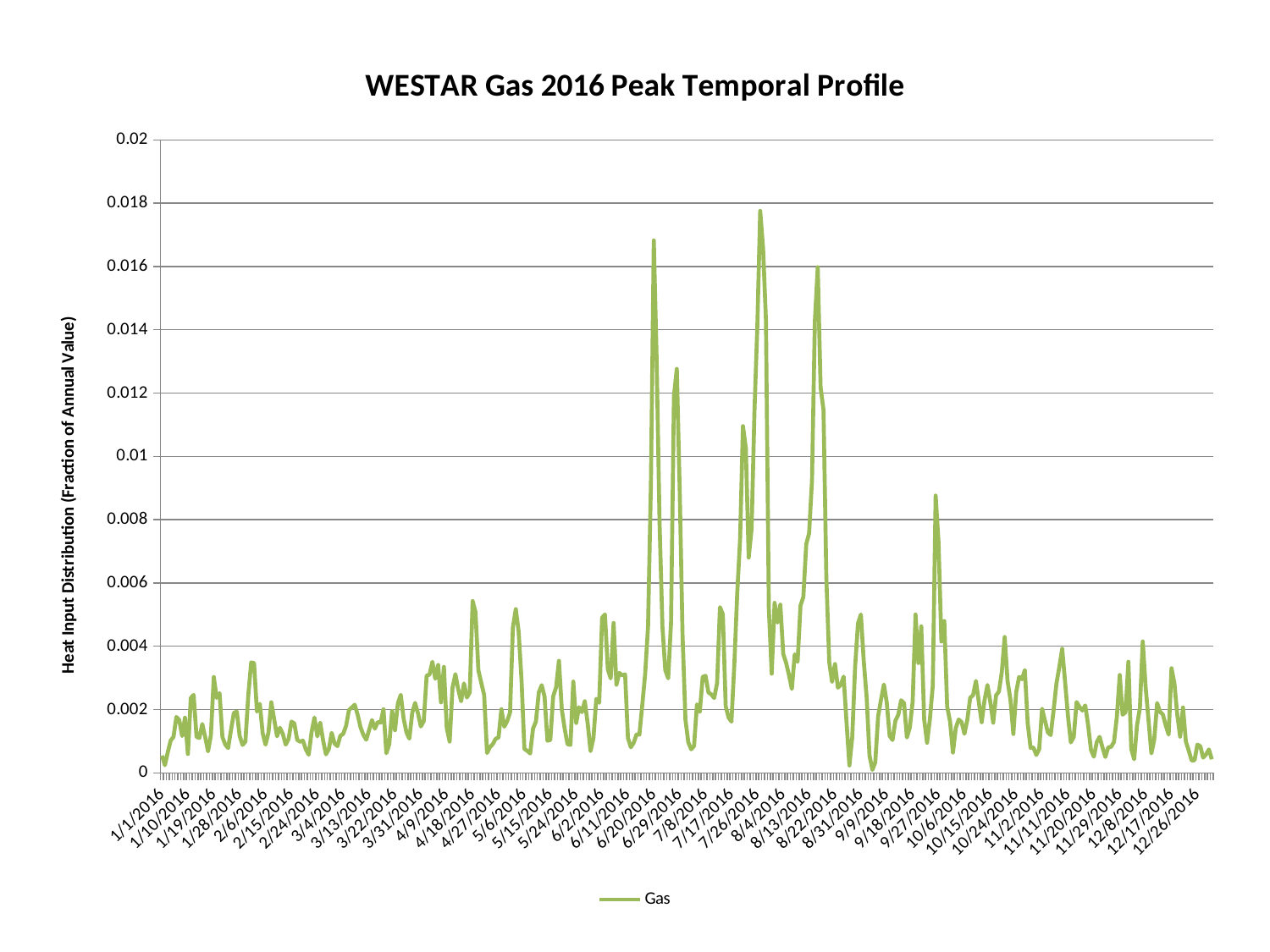

### Chart: WESTAR Gas 2016 Peak Temporal Profile

| Category | Gas |
|---|---|
| 42370 | 0.0005457208104467941 |
| 42371 | 0.00024114007299706706 |
| 42372 | 0.0006467448727232961 |
| 42373 | 0.001020997825767703 |
| 42374 | 0.0011353562719850201 |
| 42375 | 0.001767861904474035 |
| 42376 | 0.0016676546206667831 |
| 42377 | 0.0011641508084320573 |
| 42378 | 0.0017442745020676302 |
| 42379 | 0.0005957104512522963 |
| 42380 | 0.002368084291632658 |
| 42381 | 0.0024640847924703568 |
| 42382 | 0.0011358095476118417 |
| 42383 | 0.0011034914413983802 |
| 42384 | 0.0015433333427829169 |
| 42385 | 0.0011367457065741017 |
| 42386 | 0.0006796507214042606 |
| 42387 | 0.0011882658122721796 |
| 42388 | 0.0030283632290307723 |
| 42389 | 0.0023709385925491785 |
| 42390 | 0.0025189862355319476 |
| 42391 | 0.001135449025975965 |
| 42392 | 0.0008923037069009475 |
| 42393 | 0.0007833866478374732 |
| 42394 | 0.0013651735782461282 |
| 42395 | 0.0018976638180576788 |
| 42396 | 0.001934112842746545 |
| 42397 | 0.0011697626051991232 |
| 42398 | 0.0008810507100150971 |
| 42399 | 0.0009855593219109777 |
| 42400 | 0.0024588387344506315 |
| 42401 | 0.003489724765553134 |
| 42402 | 0.0034693089221411416 |
| 42403 | 0.0019350835019620461 |
| 42404 | 0.002181715257952525 |
| 42405 | 0.0012475632848143966 |
| 42406 | 0.0008907227418119021 |
| 42407 | 0.0012734044312900455 |
| 42408 | 0.002232362302886693 |
| 42409 | 0.0016900324225567528 |
| 42410 | 0.0011552361834143415 |
| 42411 | 0.001424905741958194 |
| 42412 | 0.0012332932708350646 |
| 42413 | 0.0008924202985233126 |
| 42414 | 0.0010671446312228651 |
| 42415 | 0.0016187113472980067 |
| 42416 | 0.0015618870981364192 |
| 42417 | 0.0010433217976458197 |
| 42418 | 0.0009836416367544943 |
| 42419 | 0.001018427388607294 |
| 42420 | 0.000742413666248123 |
| 42421 | 0.0005725605409073792 |
| 42422 | 0.0012910526932373909 |
| 42423 | 0.001747585336300391 |
| 42424 | 0.0011514419850063757 |
| 42425 | 0.0015870813708742863 |
| 42426 | 0.001026070324673734 |
| 42427 | 0.0005860695778723565 |
| 42428 | 0.0007526054617904523 |
| 42429 | 0.00126420575018031 |
| 42430 | 0.0009229247612847521 |
| 42431 | 0.0008459249443424584 |
| 42432 | 0.0011726266070579323 |
| 42433 | 0.001232402983986523 |
| 42434 | 0.0014881187888864198 |
| 42435 | 0.001984385902531376 |
| 42436 | 0.0020679603738310262 |
| 42437 | 0.0021521525919996065 |
| 42438 | 0.001843722215316845 |
| 42439 | 0.001447907193025225 |
| 42440 | 0.0012028467252234924 |
| 42441 | 0.0010476698994227273 |
| 42442 | 0.0013520831964447886 |
| 42443 | 0.001669458418924587 |
| 42444 | 0.0013964665941825273 |
| 42445 | 0.0016040603399297424 |
| 42446 | 0.0015855843724294537 |
| 42447 | 0.0020090980011724597 |
| 42448 | 0.000621643438123333 |
| 42449 | 0.0009029815473001804 |
| 42450 | 0.0019527223274289772 |
| 42451 | 0.0013475572560802667 |
| 42452 | 0.0021904693906772002 |
| 42453 | 0.0024649123778133566 |
| 42454 | 0.0017198184866651538 |
| 42455 | 0.001274614103932446 |
| 42456 | 0.001081106691373786 |
| 42457 | 0.001897808490722404 |
| 42458 | 0.002211483482905591 |
| 42459 | 0.001878359760332636 |
| 42460 | 0.0014664546373567937 |
| 42461 | 0.0016348184096049924 |
| 42462 | 0.0030708311775169417 |
| 42463 | 0.0031031930281281545 |
| 42464 | 0.0035110813960101375 |
| 42465 | 0.0029720676511713817 |
| 42466 | 0.003408782086568087 |
| 42467 | 0.002225157760456305 |
| 42468 | 0.003348201469067157 |
| 42469 | 0.0014153893339517948 |
| 42470 | 0.0009885101514106103 |
| 42471 | 0.002687222993955844 |
| 42472 | 0.0031187962064229014 |
| 42473 | 0.0026338427476003293 |
| 42474 | 0.002259571486581816 |
| 42475 | 0.0028274056370470417 |
| 42476 | 0.002380467971208277 |
| 42477 | 0.0025410583675823982 |
| 42478 | 0.005426910366743083 |
| 42479 | 0.0050792430924686705 |
| 42480 | 0.0032395752940203863 |
| 42481 | 0.002848210095158263 |
| 42482 | 0.002461263777686666 |
| 42483 | 0.0006262568672833567 |
| 42484 | 0.0008136121754504052 |
| 42485 | 0.0009073654475976979 |
| 42486 | 0.0010778744263588607 |
| 42487 | 0.001118902163576613 |
| 42488 | 0.002012674126725354 |
| 42489 | 0.0014588679114590501 |
| 42490 | 0.0016296018631259317 |
| 42491 | 0.0019092607716494519 |
| 42492 | 0.00459763303275204 |
| 42493 | 0.005172235603979497 |
| 42494 | 0.004461296362490661 |
| 42495 | 0.0029211020258499646 |
| 42496 | 0.0007574431185545579 |
| 42497 | 0.0006948024993472754 |
| 42498 | 0.0006112986634093132 |
| 42499 | 0.0014014417110148607 |
| 42500 | 0.0016156855548787876 |
| 42501 | 0.0025410688619102993 |
| 42502 | 0.0027719538127677986 |
| 42503 | 0.002408808642999778 |
| 42504 | 0.0010156779828858198 |
| 42505 | 0.001037526957200667 |
| 42506 | 0.0024204970042311503 |
| 42507 | 0.0026934688741229035 |
| 42508 | 0.0035401368841984178 |
| 42509 | 0.00200187705008504 |
| 42510 | 0.0013885751120408193 |
| 42511 | 0.0009032575132631295 |
| 42512 | 0.0008825645739147374 |
| 42513 | 0.0028831519516412376 |
| 42514 | 0.001576802555355228 |
| 42515 | 0.0020735400264597077 |
| 42516 | 0.0019178250808553343 |
| 42517 | 0.0022689777341977258 |
| 42518 | 0.0015579853719356856 |
| 42519 | 0.0006880308449376107 |
| 42520 | 0.0011028410334883163 |
| 42521 | 0.0023402683242152787 |
| 42522 | 0.002214024408525337 |
| 42523 | 0.004900730872383083 |
| 42524 | 0.005005047400813269 |
| 42525 | 0.003265397447325262 |
| 42526 | 0.002984371126673963 |
| 42527 | 0.004736241033797123 |
| 42528 | 0.002785306901375528 |
| 42529 | 0.0031607010434586027 |
| 42530 | 0.0030809125001229343 |
| 42531 | 0.003112486879448659 |
| 42532 | 0.001100906362667084 |
| 42533 | 0.0008090886272637217 |
| 42534 | 0.0009491803555760816 |
| 42535 | 0.0012170495057824838 |
| 42536 | 0.0012089471032772304 |
| 42537 | 0.002151605588681315 |
| 42538 | 0.003113361298584911 |
| 42539 | 0.004632307806786745 |
| 42540 | 0.009101244424662149 |
| 42541 | 0.01682239660425392 |
| 42542 | 0.013044555235168597 |
| 42543 | 0.007913156775544421 |
| 42544 | 0.004612408986333612 |
| 42545 | 0.003245892506766798 |
| 42546 | 0.0029856831220186593 |
| 42547 | 0.004758940036651066 |
| 42548 | 0.011905991918214393 |
| 42549 | 0.012763297883030513 |
| 42550 | 0.008958600783541375 |
| 42551 | 0.00435236389251267 |
| 42552 | 0.0016808756947166385 |
| 42553 | 0.0009661604786469772 |
| 42554 | 0.0007442585162009863 |
| 42555 | 0.0008492445058169802 |
| 42556 | 0.002163585807629916 |
| 42557 | 0.0019267622091741184 |
| 42558 | 0.0030317984805530974 |
| 42559 | 0.0030670712750053195 |
| 42560 | 0.0025394693844902464 |
| 42561 | 0.002478333817793884 |
| 42562 | 0.0023648856252964094 |
| 42563 | 0.002838366451648819 |
| 42564 | 0.005234790970296193 |
| 42565 | 0.005011233404408414 |
| 42566 | 0.0021053873544788493 |
| 42567 | 0.0017471145581060715 |
| 42568 | 0.001618250859074689 |
| 42569 | 0.0034351302665564416 |
| 42570 | 0.005653468288626438 |
| 42571 | 0.007389313248853725 |
| 42572 | 0.010955931710012703 |
| 42573 | 0.010259029575741324 |
| 42574 | 0.006801594138141631 |
| 42575 | 0.007704722401675539 |
| 42576 | 0.011402365203335372 |
| 42577 | 0.014132399753874458 |
| 42578 | 0.017756411574121594 |
| 42579 | 0.016567754310195557 |
| 42580 | 0.014294732124533418 |
| 42581 | 0.005195846507429487 |
| 42582 | 0.0031311478740910716 |
| 42583 | 0.005371874757365666 |
| 42584 | 0.004746866979564562 |
| 42585 | 0.005314804943335359 |
| 42586 | 0.0037569813860020736 |
| 42587 | 0.0034766295272701544 |
| 42588 | 0.0030892683532690738 |
| 42589 | 0.002652211295496797 |
| 42590 | 0.003745666060261499 |
| 42591 | 0.0035075219315551494 |
| 42592 | 0.005288957425732809 |
| 42593 | 0.005557292425525924 |
| 42594 | 0.0072271646431325024 |
| 42595 | 0.007568050694285898 |
| 42596 | 0.00923790453179242 |
| 42597 | 0.01426334229151006 |
| 42598 | 0.015977270286679515 |
| 42599 | 0.012177426351036962 |
| 42600 | 0.011469785297695025 |
| 42601 | 0.006159959906938835 |
| 42602 | 0.003491772493824448 |
| 42603 | 0.0028747608048562403 |
| 42604 | 0.0034392957814530422 |
| 42605 | 0.002690343391599108 |
| 42606 | 0.0027791490509487056 |
| 42607 | 0.0030409384751693396 |
| 42608 | 0.001611121435836811 |
| 42609 | 0.0002344602469617965 |
| 42610 | 0.0011277546039915349 |
| 42611 | 0.003367769159215141 |
| 42612 | 0.004723971277183162 |
| 42613 | 0.005004599474528849 |
| 42614 | 0.0035312255889960826 |
| 42615 | 0.002390990320048039 |
| 42616 | 0.0005495603640657288 |
| 42617 | 9.607667787769696e-05 |
| 42618 | 0.0003284308707045106 |
| 42619 | 0.0017921872877329663 |
| 42620 | 0.0023089584548450664 |
| 42621 | 0.0027901914881008354 |
| 42622 | 0.0022290190119696996 |
| 42623 | 0.001166375942535197 |
| 42624 | 0.0010366352158118315 |
| 42625 | 0.001648678195137593 |
| 42626 | 0.001834326401923867 |
| 42627 | 0.0022940397279158473 |
| 42628 | 0.002205108497261245 |
| 42629 | 0.0011176924308292414 |
| 42630 | 0.0014298150678894858 |
| 42631 | 0.0022449722055514244 |
| 42632 | 0.005003871194618611 |
| 42633 | 0.0034713413837498728 |
| 42634 | 0.004628802460847469 |
| 42635 | 0.001696281921043055 |
| 42636 | 0.0009516138495710102 |
| 42637 | 0.0016958932342178593 |
| 42638 | 0.0027610290010435324 |
| 42639 | 0.008761712754878853 |
| 42640 | 0.007271725867436864 |
| 42641 | 0.004147638656497071 |
| 42642 | 0.004796539109851293 |
| 42643 | 0.0020978042469003482 |
| 42644 | 0.0016215051946348942 |
| 42645 | 0.0006424096935151119 |
| 42646 | 0.0014196100011696034 |
| 42647 | 0.001685523888591776 |
| 42648 | 0.0016065245235227642 |
| 42649 | 0.0012342636776096897 |
| 42650 | 0.001673269843417185 |
| 42651 | 0.002375375854039775 |
| 42652 | 0.002448943040036472 |
| 42653 | 0.002904250876025421 |
| 42654 | 0.002241342430301591 |
| 42655 | 0.0015999205018766716 |
| 42656 | 0.002294607816057898 |
| 42657 | 0.0027759898254943022 |
| 42658 | 0.0022470949328053103 |
| 42659 | 0.0015856485645382734 |
| 42660 | 0.002445689738281765 |
| 42661 | 0.002571976893487704 |
| 42662 | 0.0031853540709343786 |
| 42663 | 0.004291487702807318 |
| 42664 | 0.0029051947164029524 |
| 42665 | 0.0023112340049977176 |
| 42666 | 0.0012280815928586409 |
| 42667 | 0.002548371074918245 |
| 42668 | 0.0030305082432078305 |
| 42669 | 0.0029587181568409096 |
| 42670 | 0.003246287660886852 |
| 42671 | 0.0015656082088998874 |
| 42672 | 0.0007910817670395641 |
| 42673 | 0.000798029372740761 |
| 42674 | 0.0005641300974924718 |
| 42675 | 0.0007489189594691734 |
| 42676 | 0.0020264099157031854 |
| 42677 | 0.001650849366997945 |
| 42678 | 0.001279397377718968 |
| 42679 | 0.0011951070081330645 |
| 42680 | 0.001978476694347777 |
| 42681 | 0.002822965478496852 |
| 42682 | 0.0033512207701495316 |
| 42683 | 0.003918930154716363 |
| 42684 | 0.0028703548580554334 |
| 42685 | 0.0017854171119055836 |
| 42686 | 0.0009613125920168405 |
| 42687 | 0.001137614475843096 |
| 42688 | 0.0022386827252385434 |
| 42689 | 0.0020826135449782397 |
| 42690 | 0.001969881695543804 |
| 42691 | 0.0021312449576955028 |
| 42692 | 0.0015143330309578356 |
| 42693 | 0.0007219000440696272 |
| 42694 | 0.0005105184109363804 |
| 42695 | 0.0009722698604253411 |
| 42696 | 0.0011386624661140347 |
| 42697 | 0.0007993711681299831 |
| 42698 | 0.0005013662150110652 |
| 42699 | 0.0008048199962792112 |
| 42700 | 0.00082203720941794 |
| 42701 | 0.0009753146820783172 |
| 42702 | 0.0017687678065939929 |
| 42703 | 0.003094244612095852 |
| 42704 | 0.001837277399717418 |
| 42705 | 0.0019127969875017323 |
| 42706 | 0.0035126358908700406 |
| 42707 | 0.0007603390361528642 |
| 42708 | 0.00042954647285154703 |
| 42709 | 0.0014972780411353066 |
| 42710 | 0.002050983015588788 |
| 42711 | 0.004151346640334916 |
| 42712 | 0.0027061527419647074 |
| 42713 | 0.001673602259968714 |
| 42714 | 0.0006147082861720867 |
| 42715 | 0.0010510480872857706 |
| 42716 | 0.002206019676597639 |
| 42717 | 0.001929427720377345 |
| 42718 | 0.001842506688450288 |
| 42719 | 0.0014990962886280925 |
| 42720 | 0.0012081089033963868 |
| 42721 | 0.0033069050866719016 |
| 42722 | 0.002830306459210965 |
| 42723 | 0.00184660426068789 |
| 42724 | 0.0011433899504666562 |
| 42725 | 0.002066049372347297 |
| 42726 | 0.0009865464619094738 |
| 42727 | 0.0006972289490396263 |
| 42728 | 0.00038786789496794076 |
| 42729 | 0.00039816220554847345 |
| 42730 | 0.0008951045624774298 |
| 42731 | 0.0008418891840568319 |
| 42732 | 0.0004802313598753334 |
| 42733 | 0.0005822910187777935 |
| 42734 | 0.0007405000321666718 |
| 42735 | 0.0004301468974678904 |